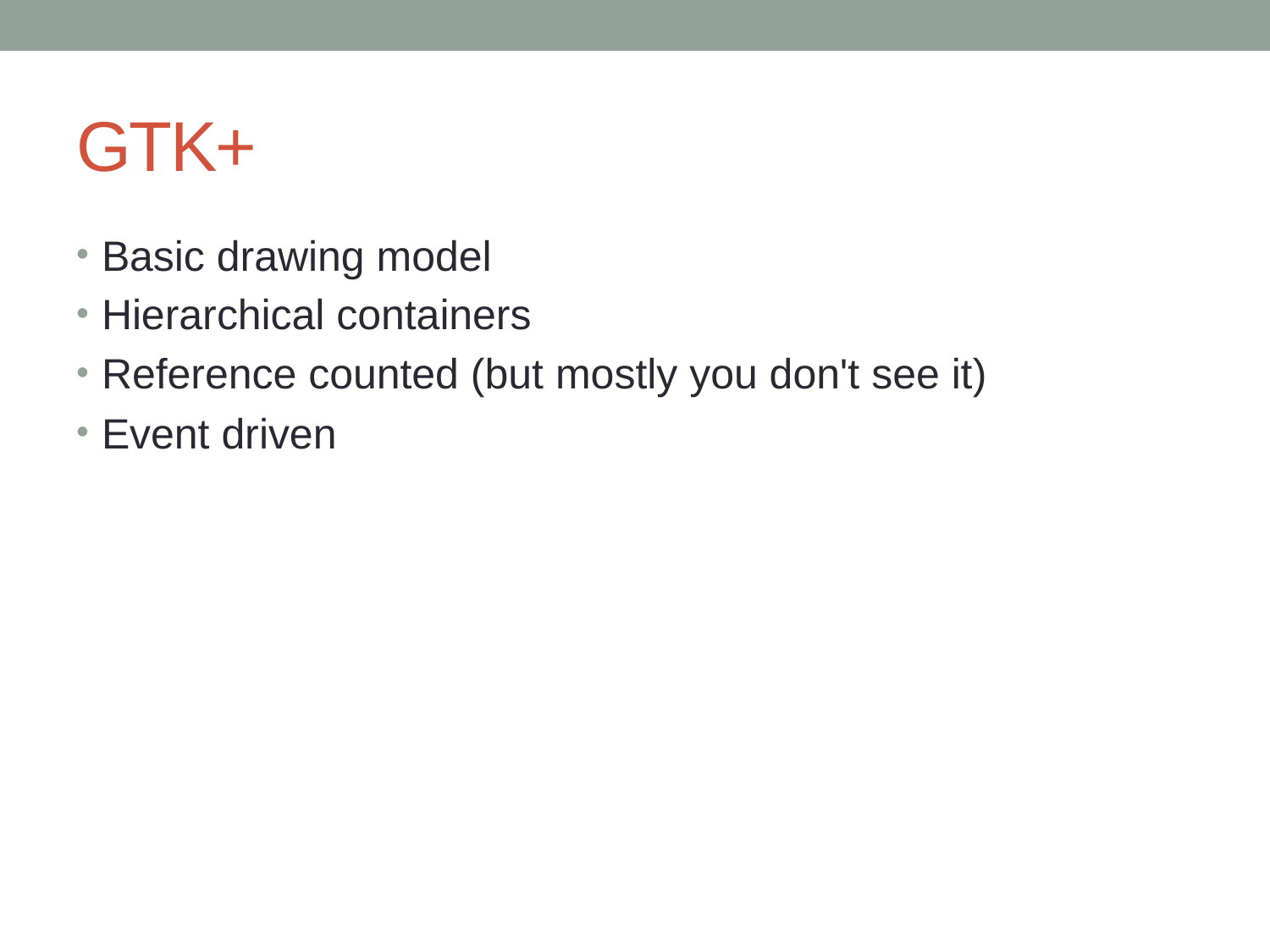

# GTK+
Basic drawing model
Hierarchical containers
Reference counted (but mostly you don't see it)
Event driven